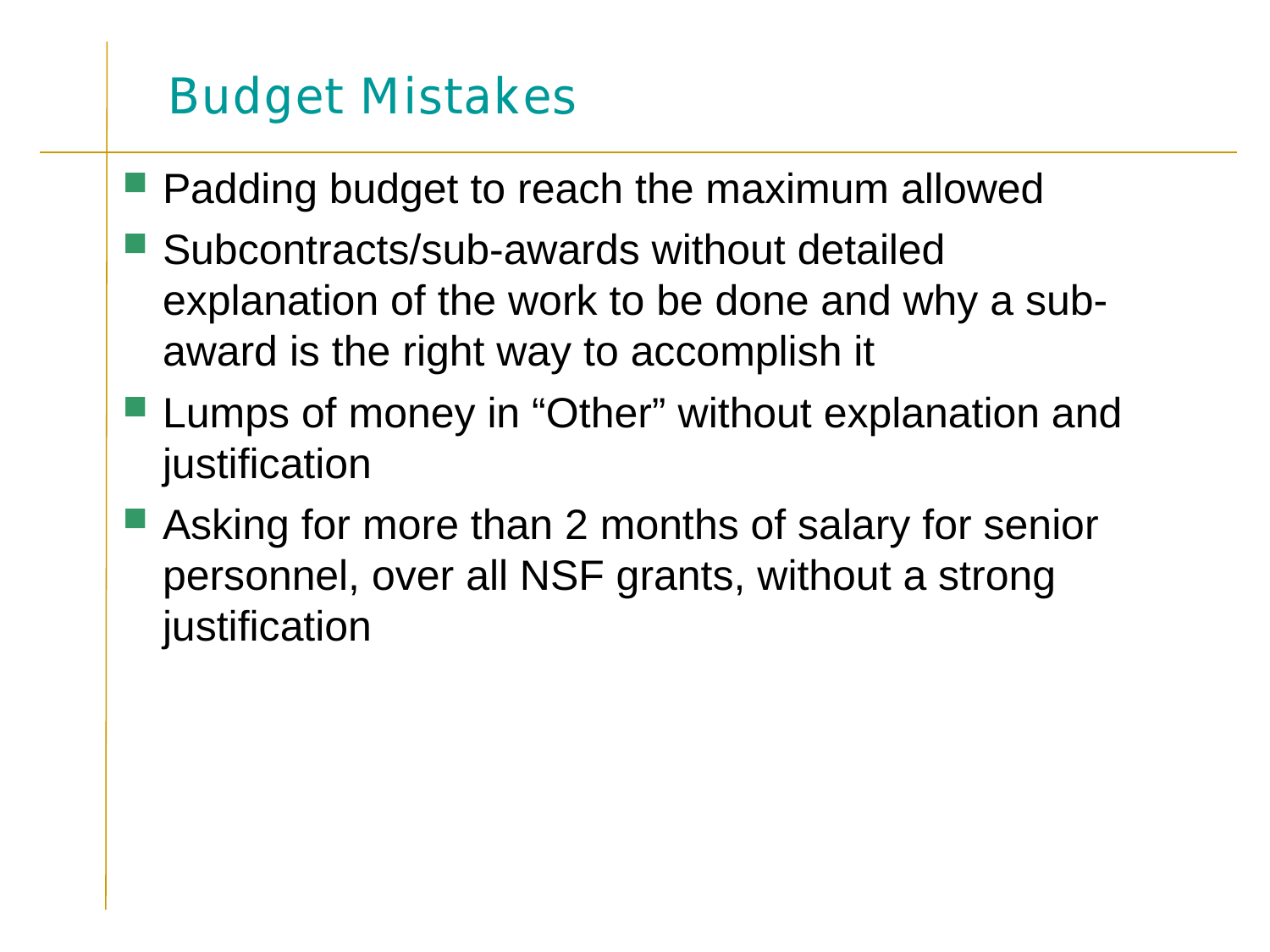

# Budget Mistakes
Padding budget to reach the maximum allowed
Subcontracts/sub-awards without detailed explanation of the work to be done and why a sub-award is the right way to accomplish it
Lumps of money in “Other” without explanation and justification
Asking for more than 2 months of salary for senior personnel, over all NSF grants, without a strong justification